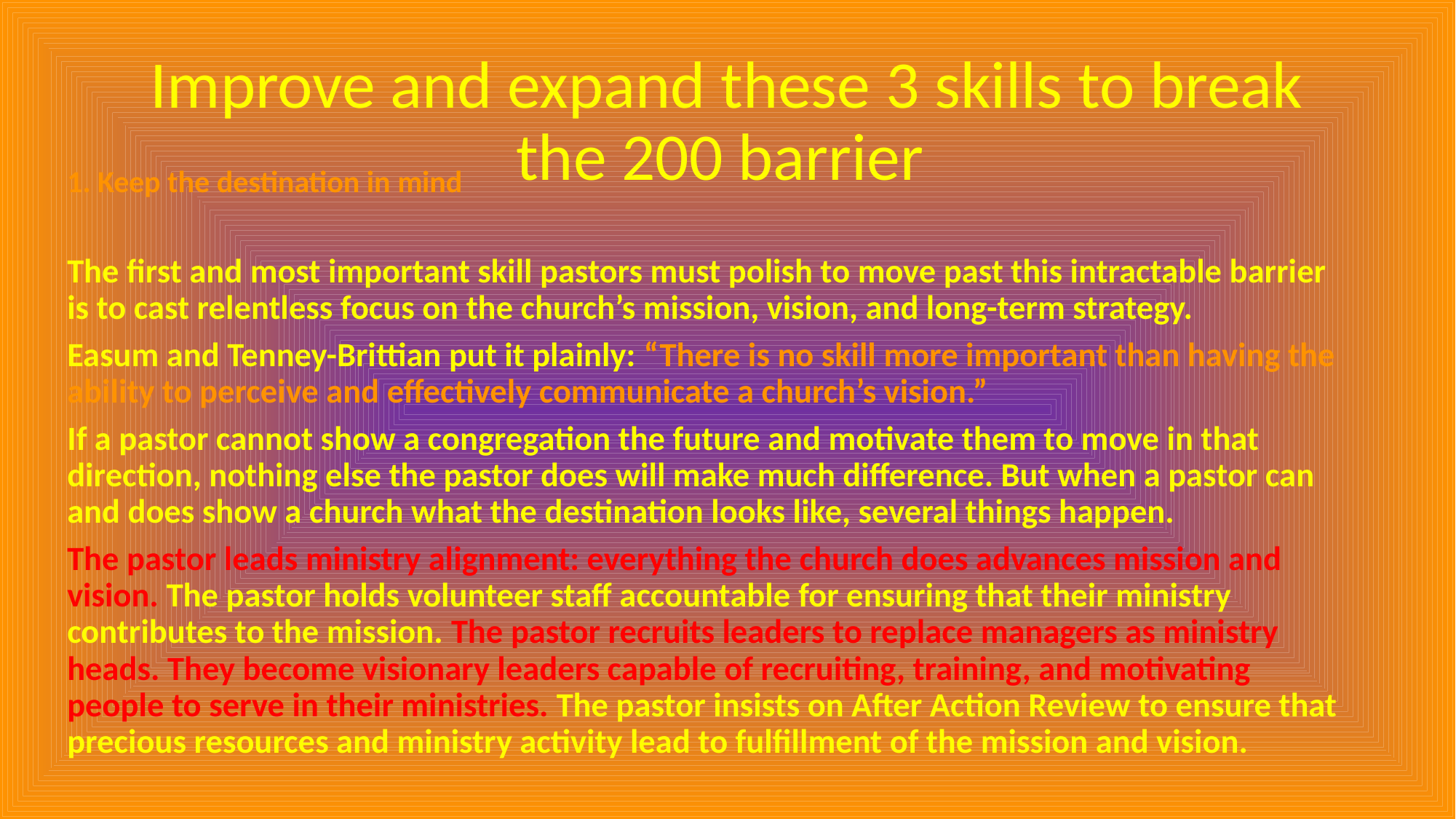

# Improve and expand these 3 skills to break the 200 barrier
1. Keep the destination in mind

The first and most important skill pastors must polish to move past this intractable barrier is to cast relentless focus on the church’s mission, vision, and long-term strategy.
Easum and Tenney-Brittian put it plainly: “There is no skill more important than having the ability to perceive and effectively communicate a church’s vision.”
If a pastor cannot show a congregation the future and motivate them to move in that direction, nothing else the pastor does will make much difference. But when a pastor can and does show a church what the destination looks like, several things happen.
The pastor leads ministry alignment: everything the church does advances mission and vision. The pastor holds volunteer staff accountable for ensuring that their ministry contributes to the mission. The pastor recruits leaders to replace managers as ministry heads. They become visionary leaders capable of recruiting, training, and motivating people to serve in their ministries. The pastor insists on After Action Review to ensure that precious resources and ministry activity lead to fulfillment of the mission and vision.